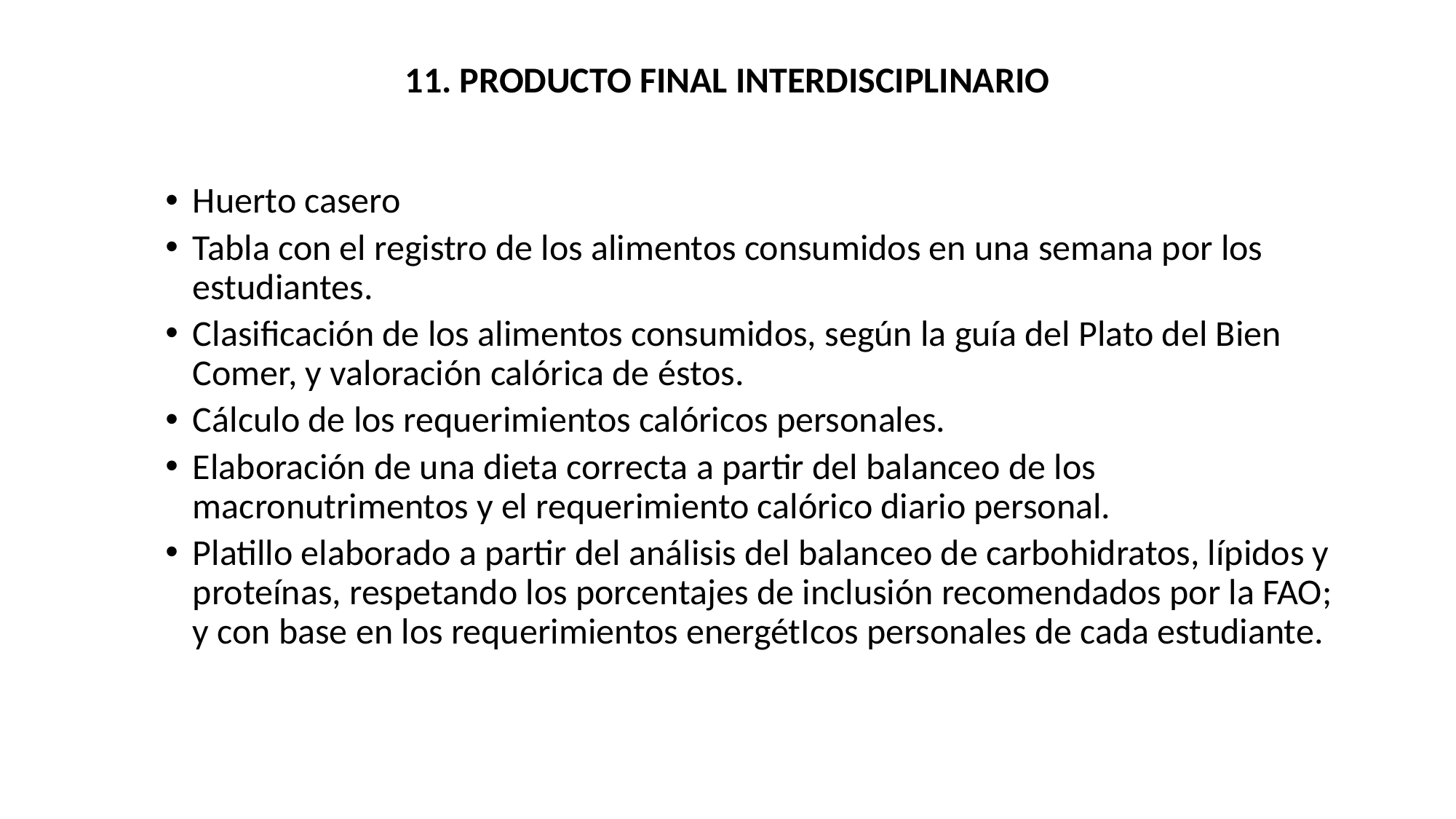

# 11. PRODUCTO FINAL INTERDISCIPLINARIO

Huerto casero
Tabla con el registro de los alimentos consumidos en una semana por los estudiantes.
Clasificación de los alimentos consumidos, según la guía del Plato del Bien Comer, y valoración calórica de éstos.
Cálculo de los requerimientos calóricos personales.
Elaboración de una dieta correcta a partir del balanceo de los macronutrimentos y el requerimiento calórico diario personal.
Platillo elaborado a partir del análisis del balanceo de carbohidratos, lípidos y proteínas, respetando los porcentajes de inclusión recomendados por la FAO; y con base en los requerimientos energétIcos personales de cada estudiante.